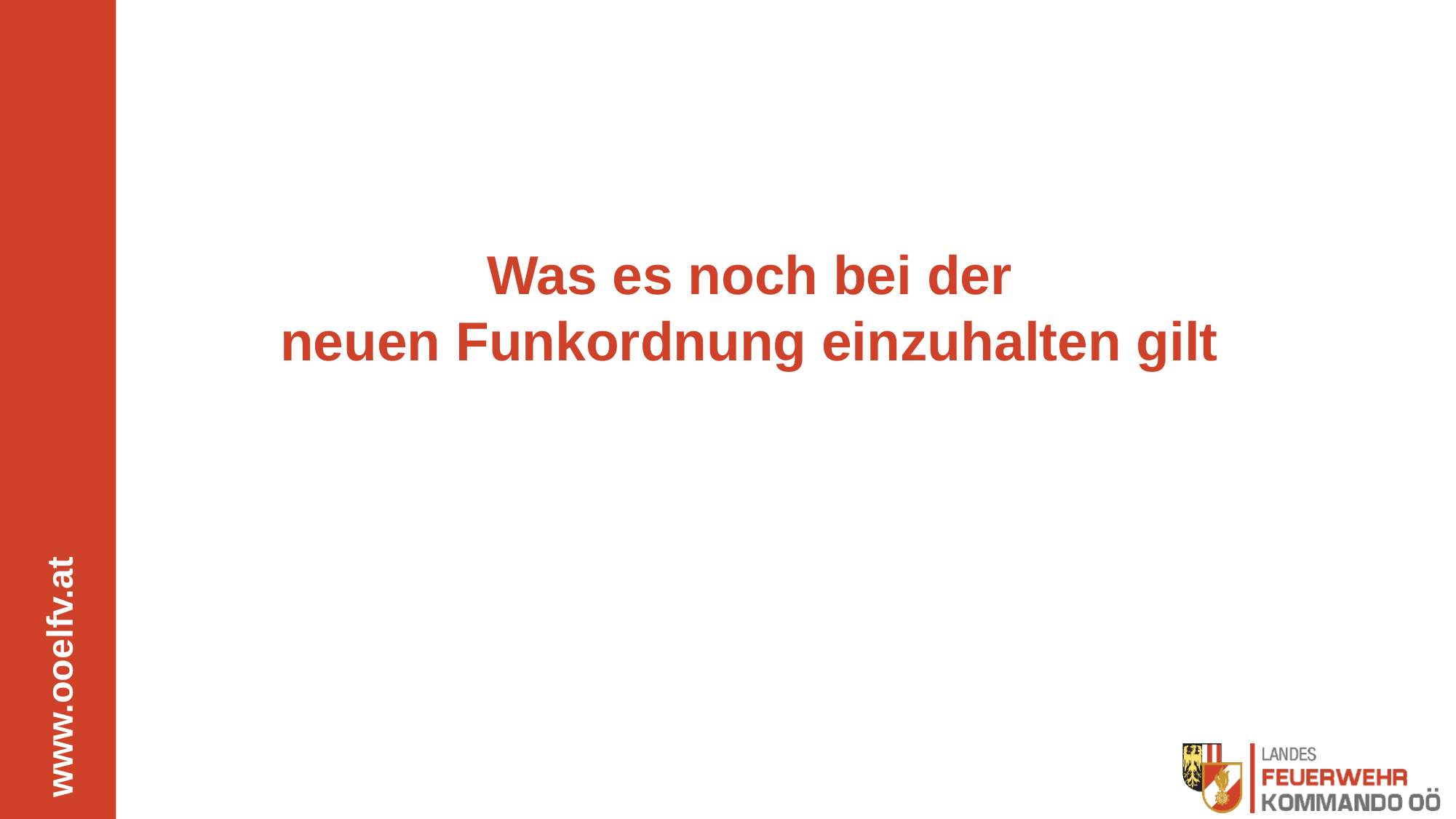

# Was es noch bei der neuen Funkordnung einzuhalten gilt